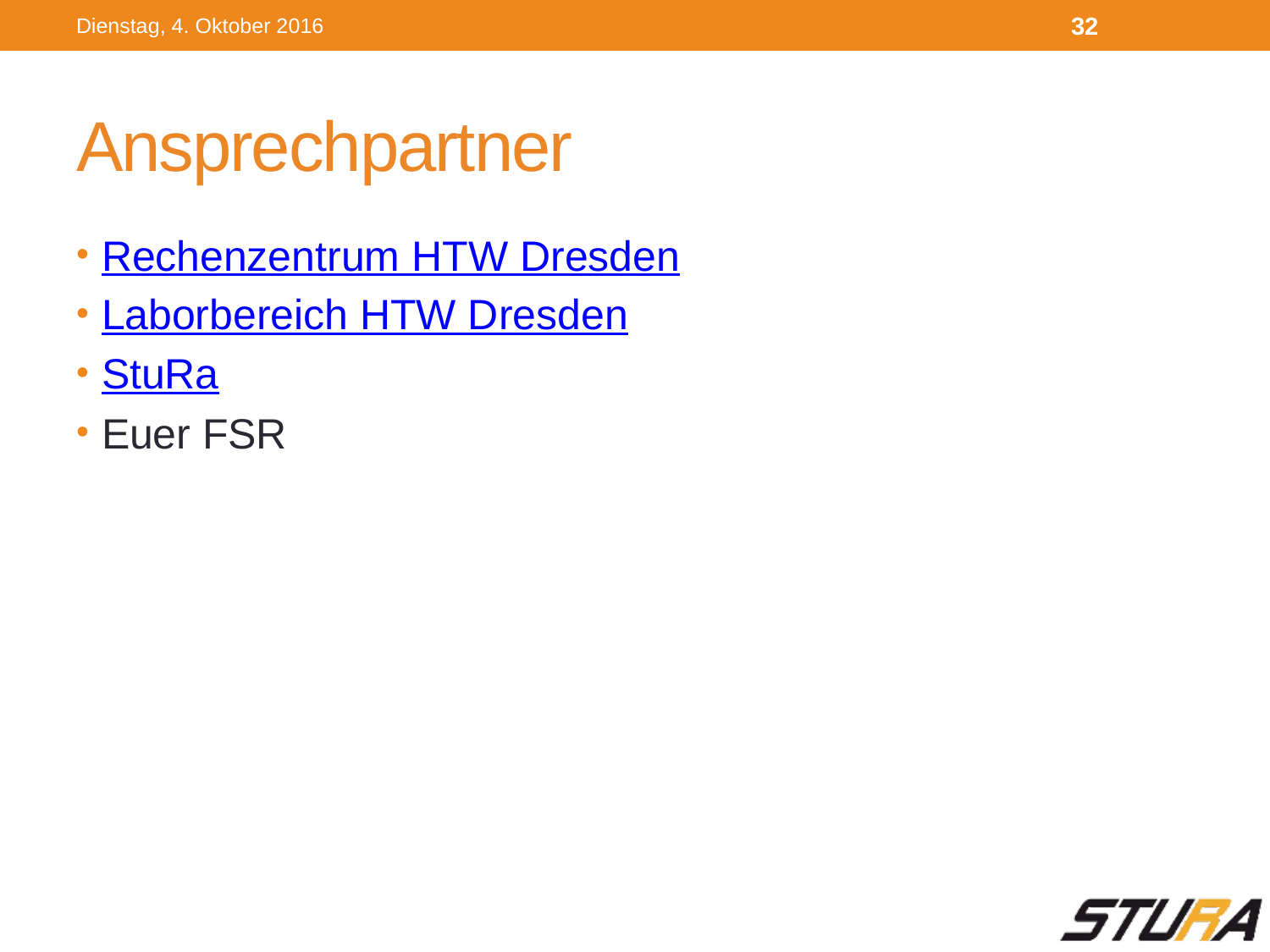

Dienstag, 4. Oktober 2016
32
# Ansprechpartner
Rechenzentrum HTW Dresden
Laborbereich HTW Dresden
StuRa
Euer FSR